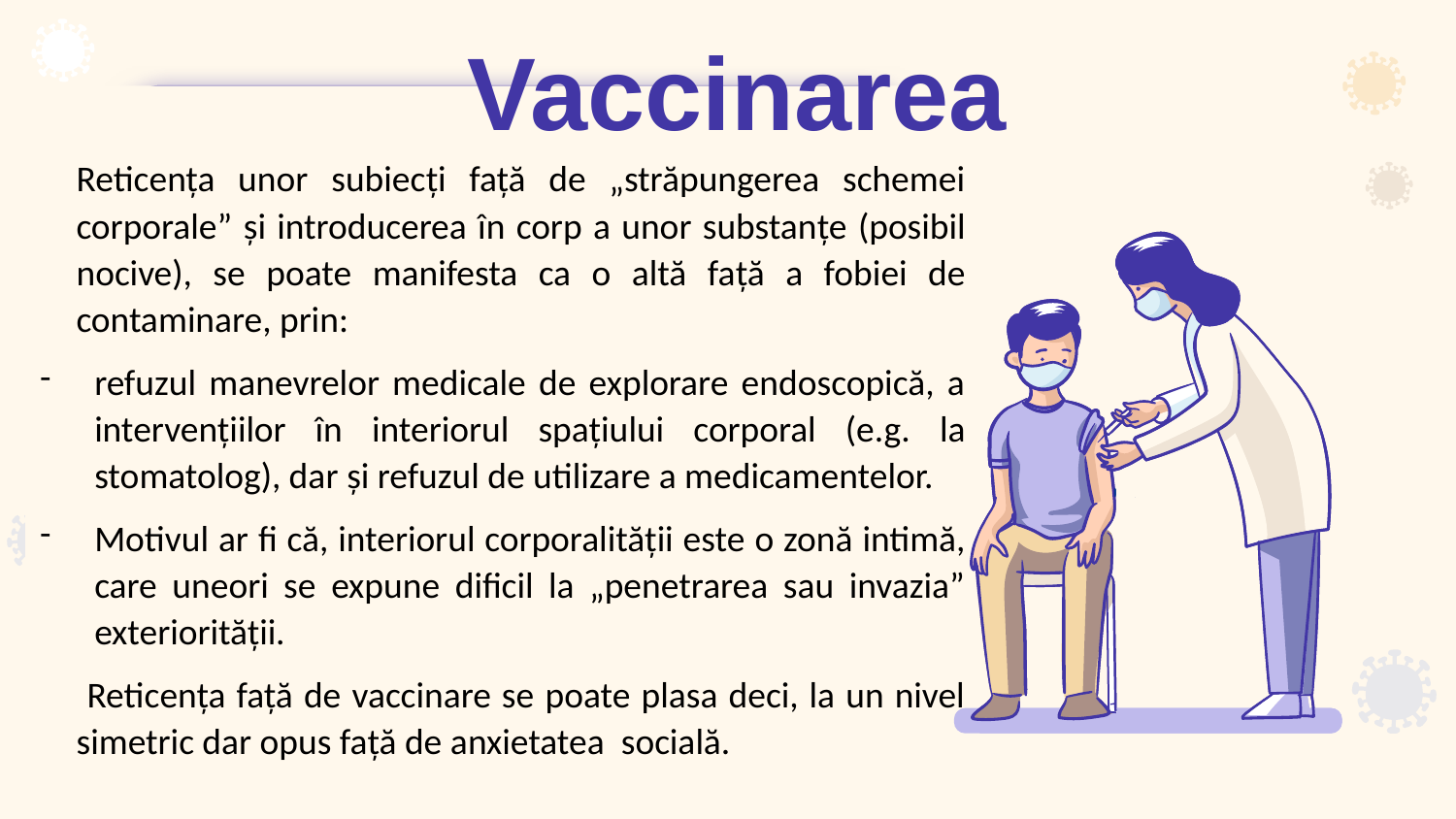

# Vaccinarea

Reticenţa unor subiecţi faţă de „străpungerea schemei corporale” şi introducerea în corp a unor substanţe (posibil nocive), se poate manifesta ca o altă faţă a fobiei de contaminare, prin:
refuzul manevrelor medicale de explorare endoscopică, a intervenţiilor în interiorul spaţiului corporal (e.g. la stomatolog), dar şi refuzul de utilizare a medicamentelor.
Motivul ar fi că, interiorul corporalităţii este o zonă intimă, care uneori se expune dificil la „penetrarea sau invazia” exteriorităţii.
 Reticenţa faţă de vaccinare se poate plasa deci, la un nivel simetric dar opus faţă de anxietatea  socială.